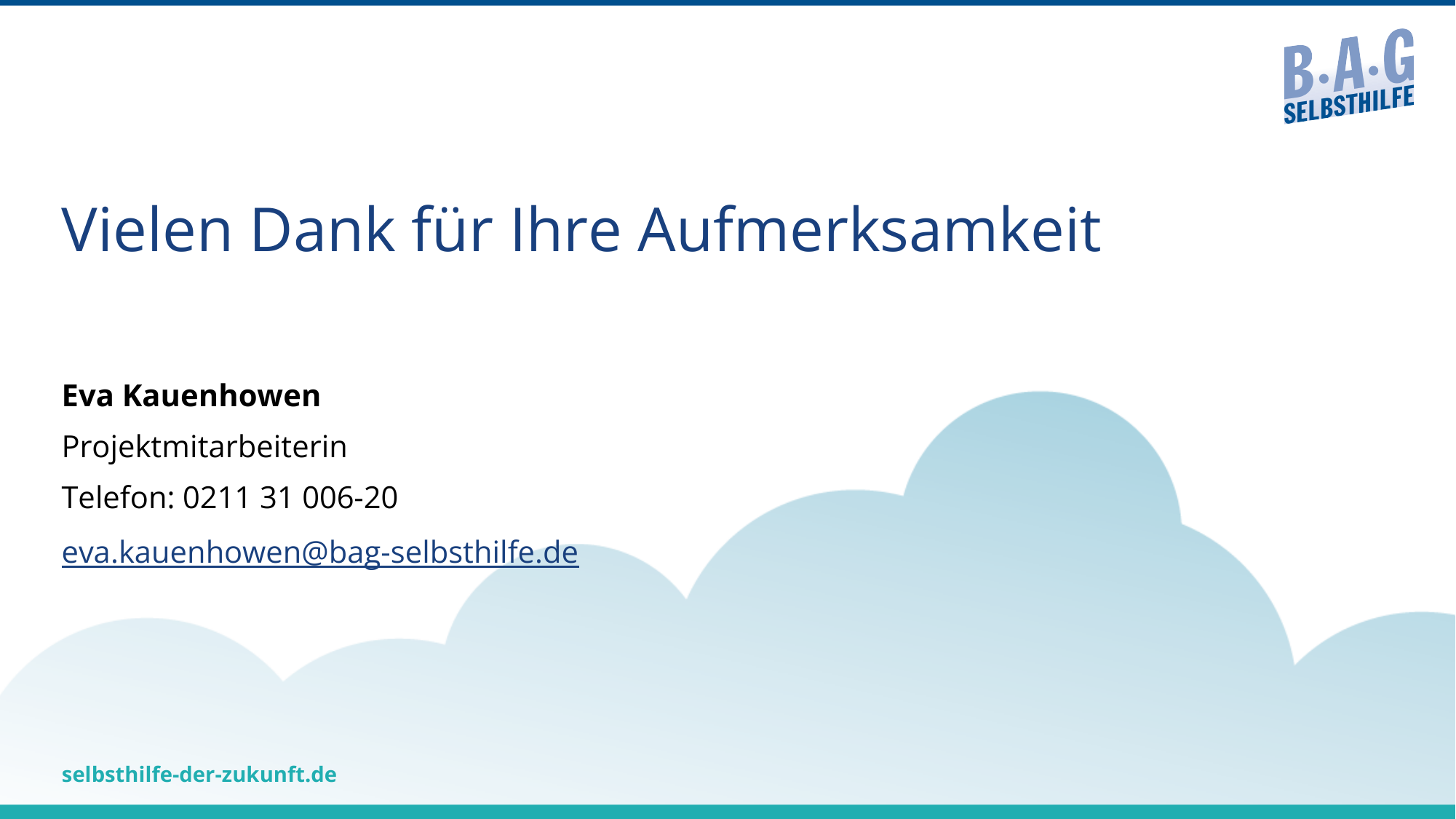

# Vielen Dank für Ihre Aufmerksamkeit
Eva Kauenhowen
Projektmitarbeiterin
Telefon: 0211 31 006-20
eva.kauenhowen@bag-selbsthilfe.de
selbsthilfe-der-zukunft.de